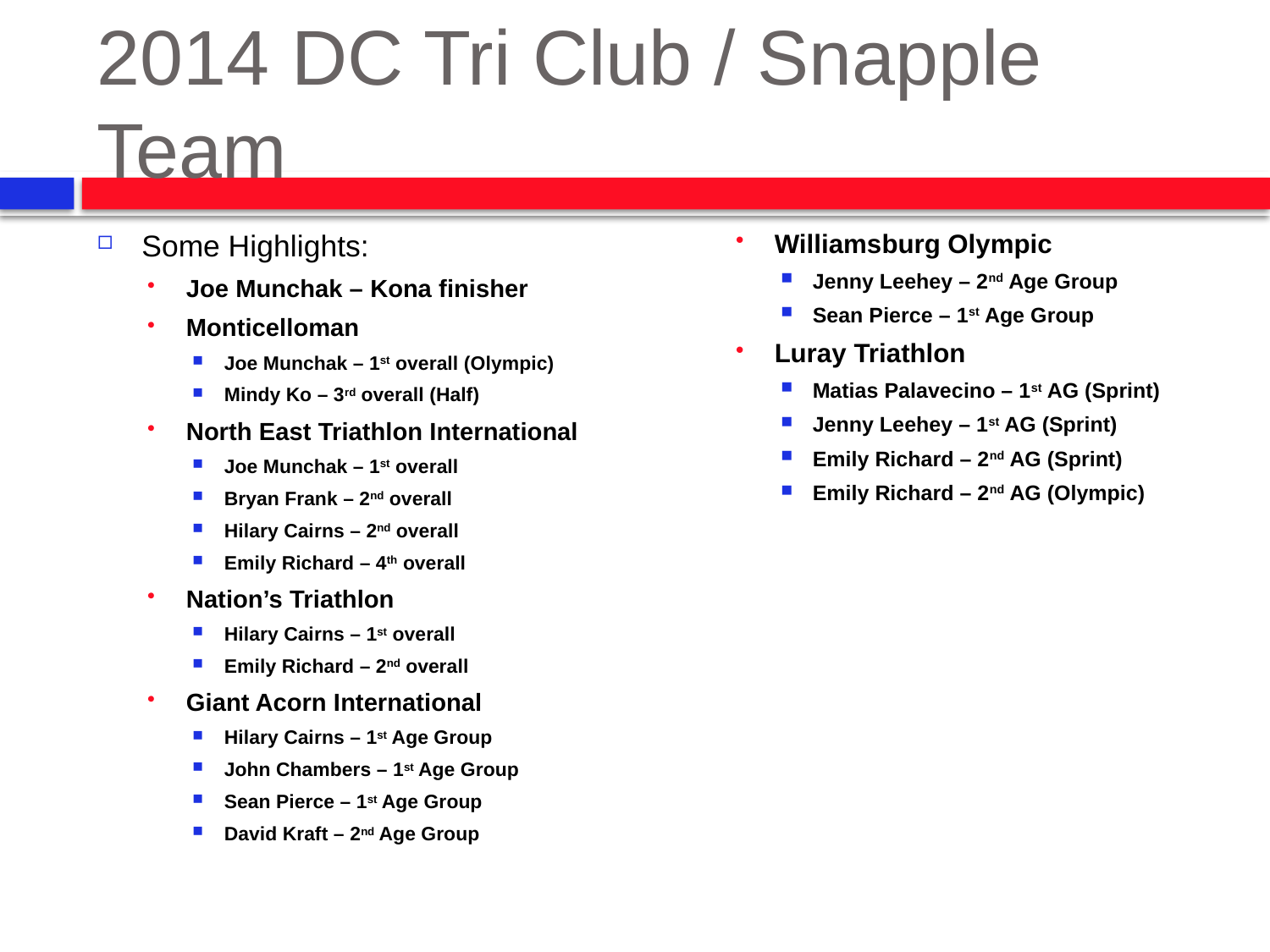

# 2014 DC Tri Club / Snapple Team
Some Highlights:
Joe Munchak – Kona finisher
Monticelloman
Joe Munchak – 1st overall (Olympic)
Mindy Ko – 3rd overall (Half)
North East Triathlon International
Joe Munchak – 1st overall
Bryan Frank – 2nd overall
Hilary Cairns – 2nd overall
Emily Richard – 4th overall
Nation’s Triathlon
Hilary Cairns – 1st overall
Emily Richard – 2nd overall
Giant Acorn International
Hilary Cairns – 1st Age Group
John Chambers – 1st Age Group
Sean Pierce – 1st Age Group
David Kraft – 2nd Age Group

Williamsburg Olympic
Jenny Leehey – 2nd Age Group
Sean Pierce – 1st Age Group
Luray Triathlon
Matias Palavecino – 1st AG (Sprint)
Jenny Leehey – 1st AG (Sprint)
Emily Richard – 2nd AG (Sprint)
Emily Richard – 2nd AG (Olympic)